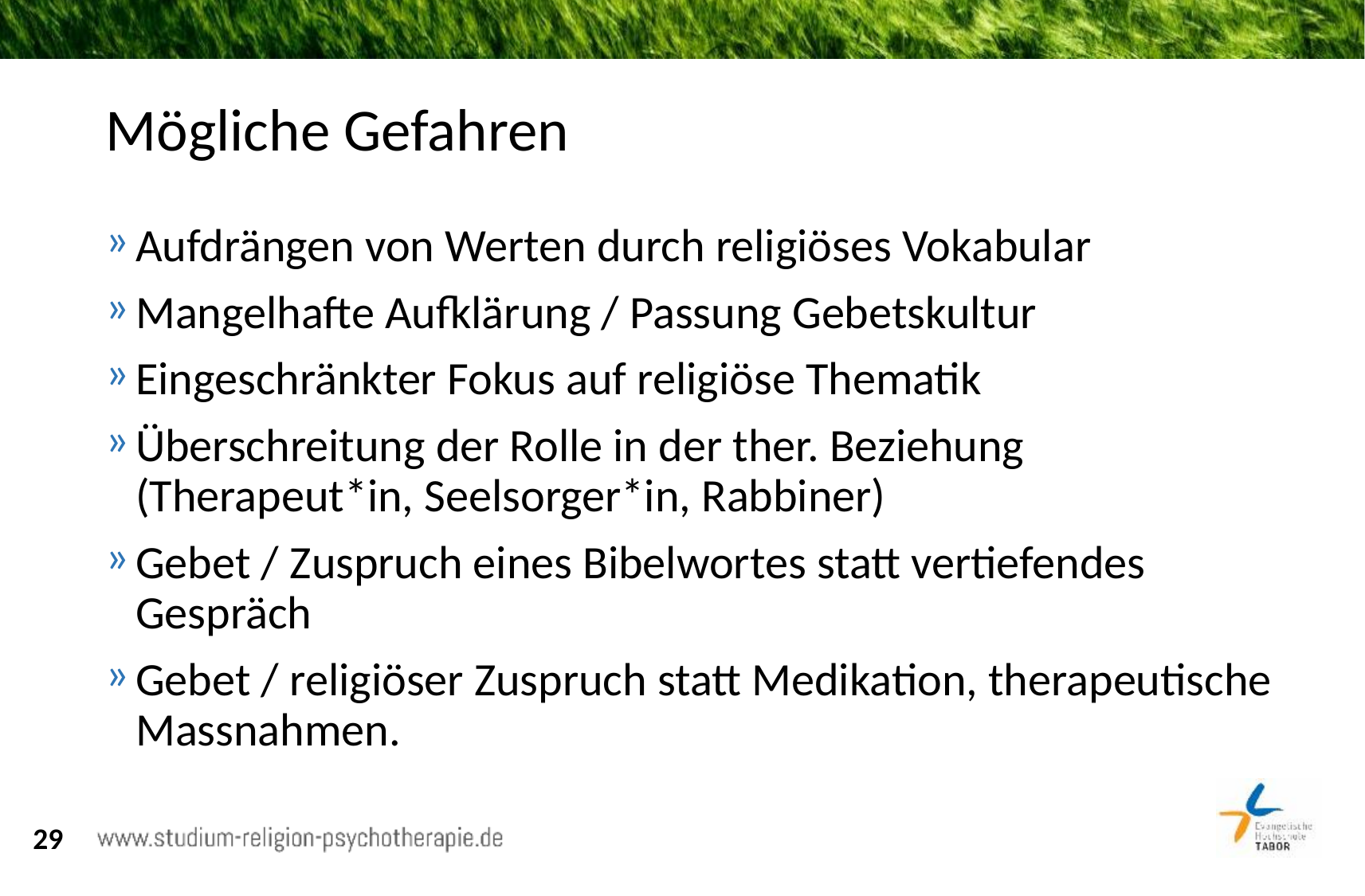

# Mögliche Gefahren
Aufdrängen von Werten durch religiöses Vokabular
Mangelhafte Aufklärung / Passung Gebetskultur
Eingeschränkter Fokus auf religiöse Thematik
Überschreitung der Rolle in der ther. Beziehung (Therapeut*in, Seelsorger*in, Rabbiner)
Gebet / Zuspruch eines Bibelwortes statt vertiefendes Gespräch
Gebet / religiöser Zuspruch statt Medikation, therapeutische Massnahmen.